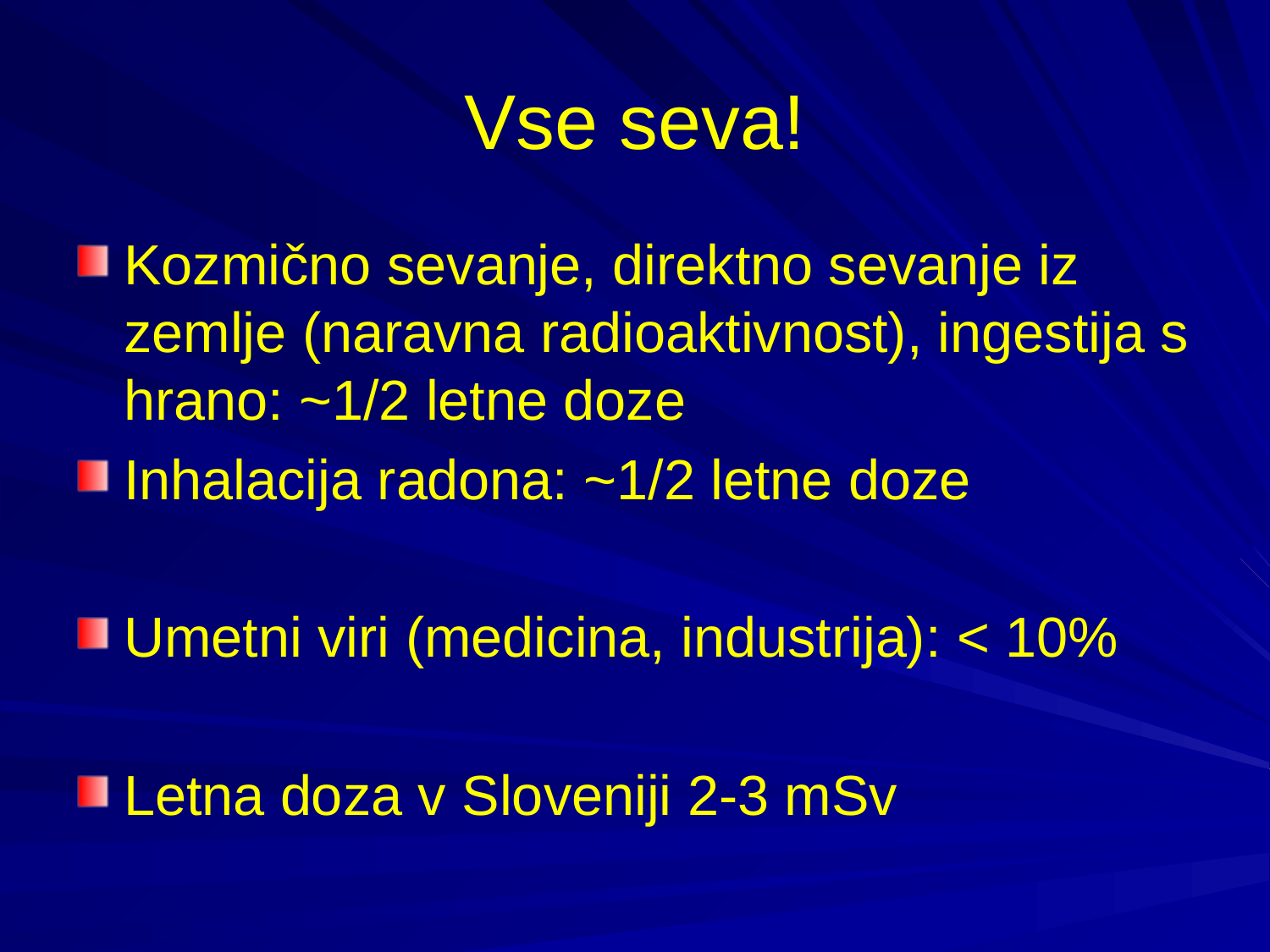

# Vse seva!
Kozmično sevanje, direktno sevanje iz zemlje (naravna radioaktivnost), ingestija s hrano: ~1/2 letne doze
Inhalacija radona: ~1/2 letne doze

Umetni viri (medicina, industrija): < 10%

Letna doza v Sloveniji 2-3 mSv